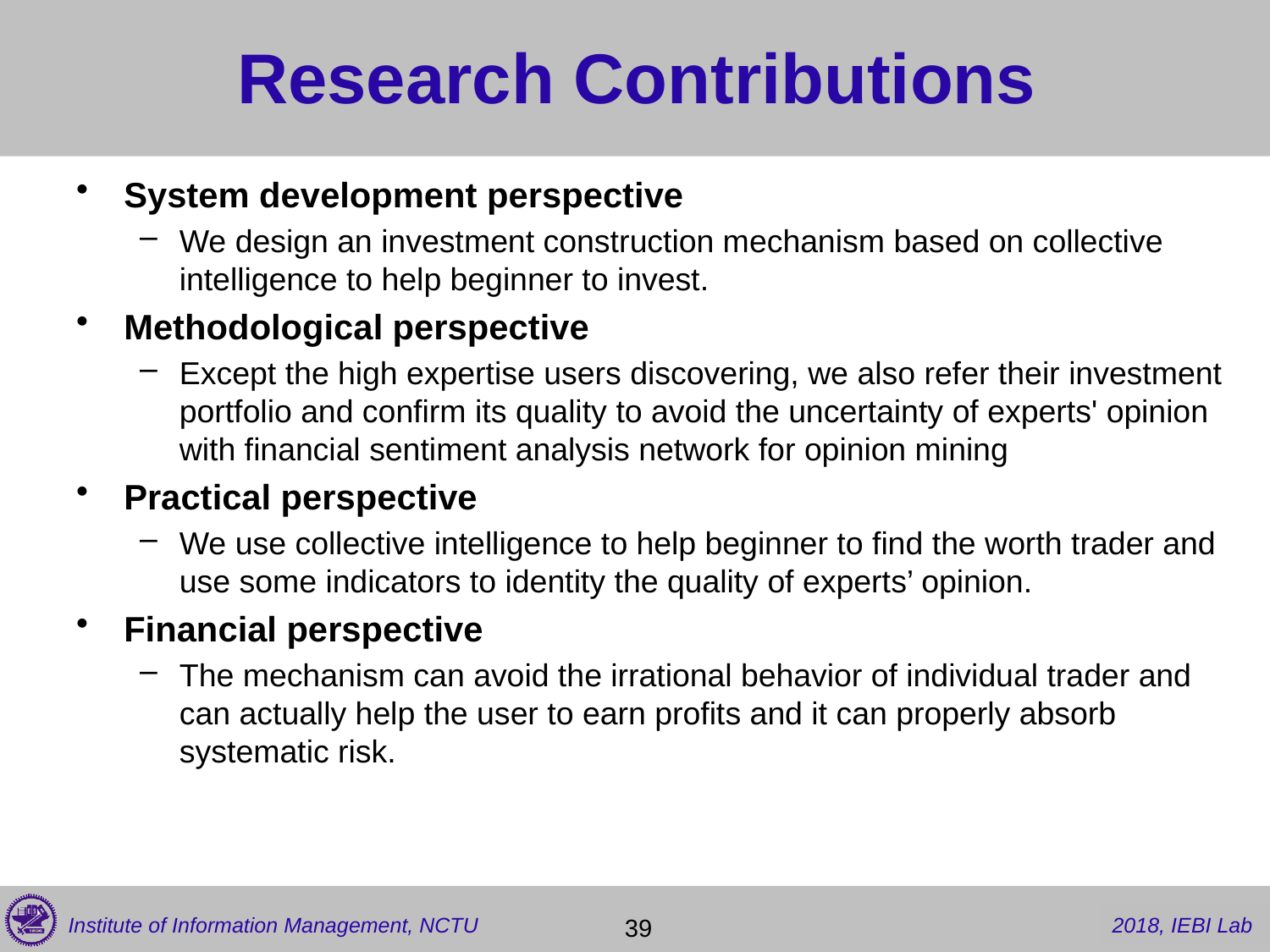

# Research Contributions
System development perspective
We design an investment construction mechanism based on collective intelligence to help beginner to invest.
Methodological perspective
Except the high expertise users discovering, we also refer their investment portfolio and confirm its quality to avoid the uncertainty of experts' opinion with financial sentiment analysis network for opinion mining
Practical perspective
We use collective intelligence to help beginner to find the worth trader and use some indicators to identity the quality of experts’ opinion.
Financial perspective
The mechanism can avoid the irrational behavior of individual trader and can actually help the user to earn profits and it can properly absorb systematic risk.
   39